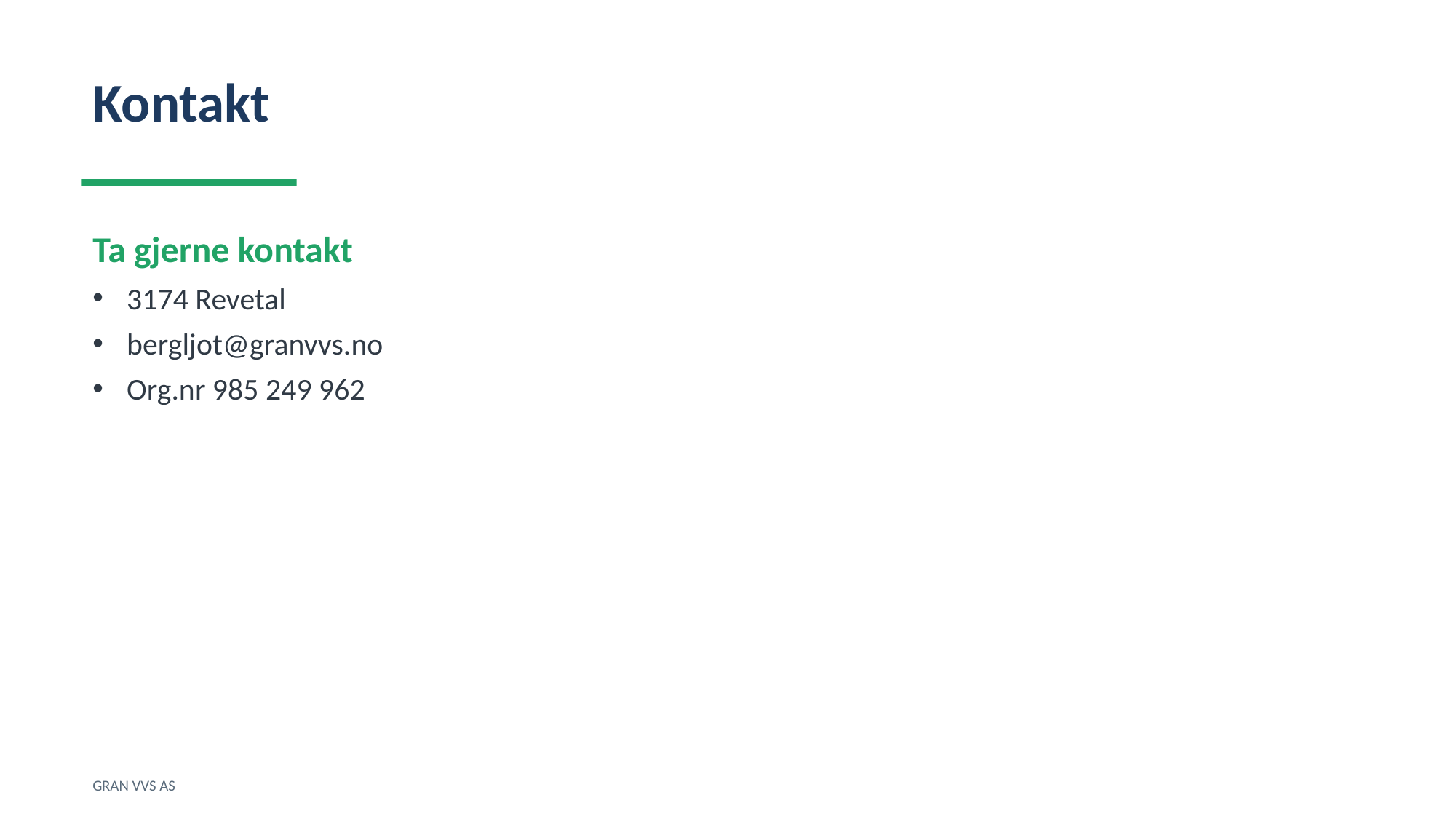

Kontakt

Ta gjerne kontakt
3174 Revetal
bergljot@granvvs.no
Org.nr 985 249 962
GRAN VVS AS